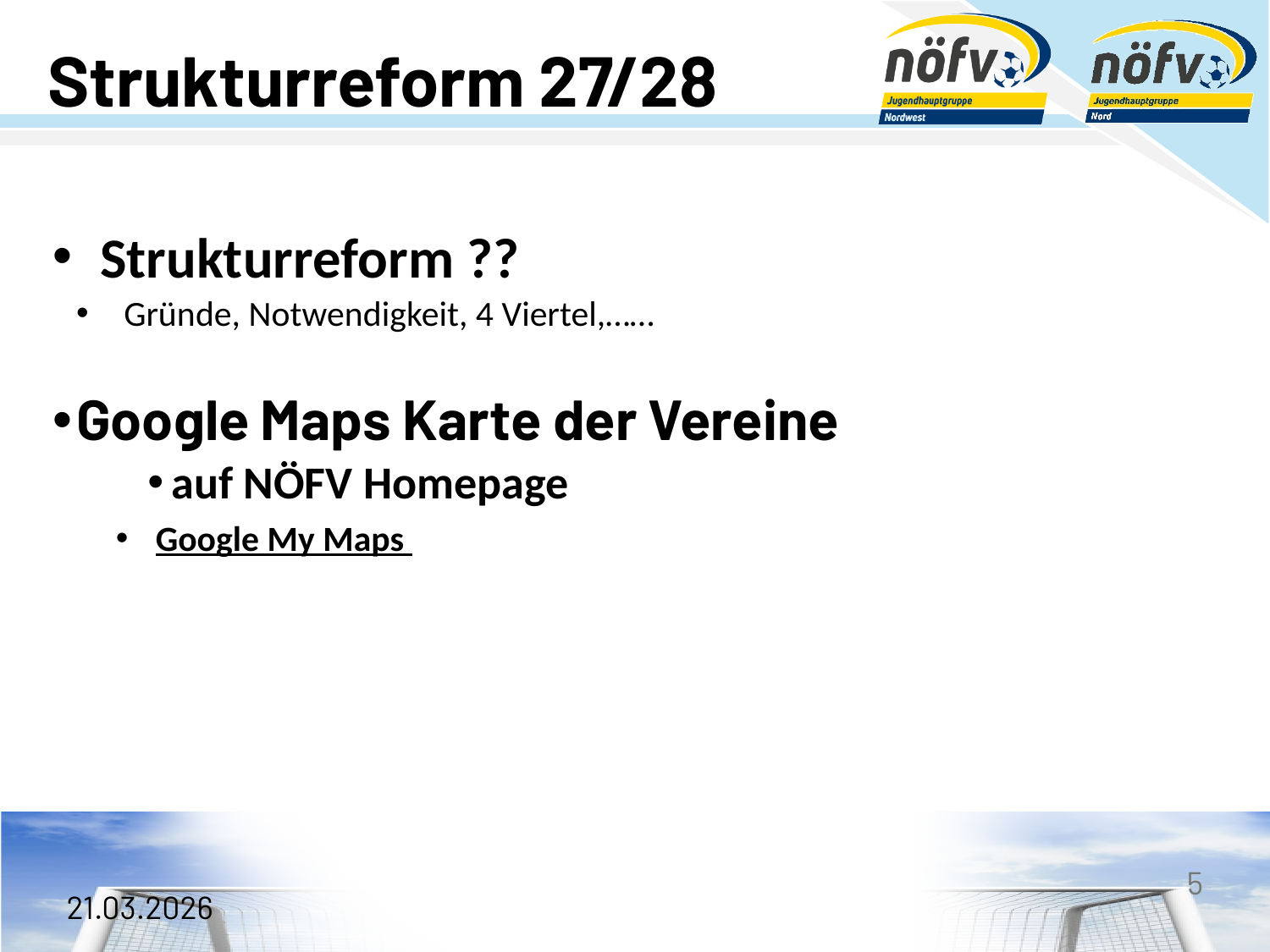

# Strukturreform 27/28
Strukturreform ??
Gründe, Notwendigkeit, 4 Viertel,……

Google Maps Karte der Vereine
auf NÖFV Homepage
Google My Maps

5